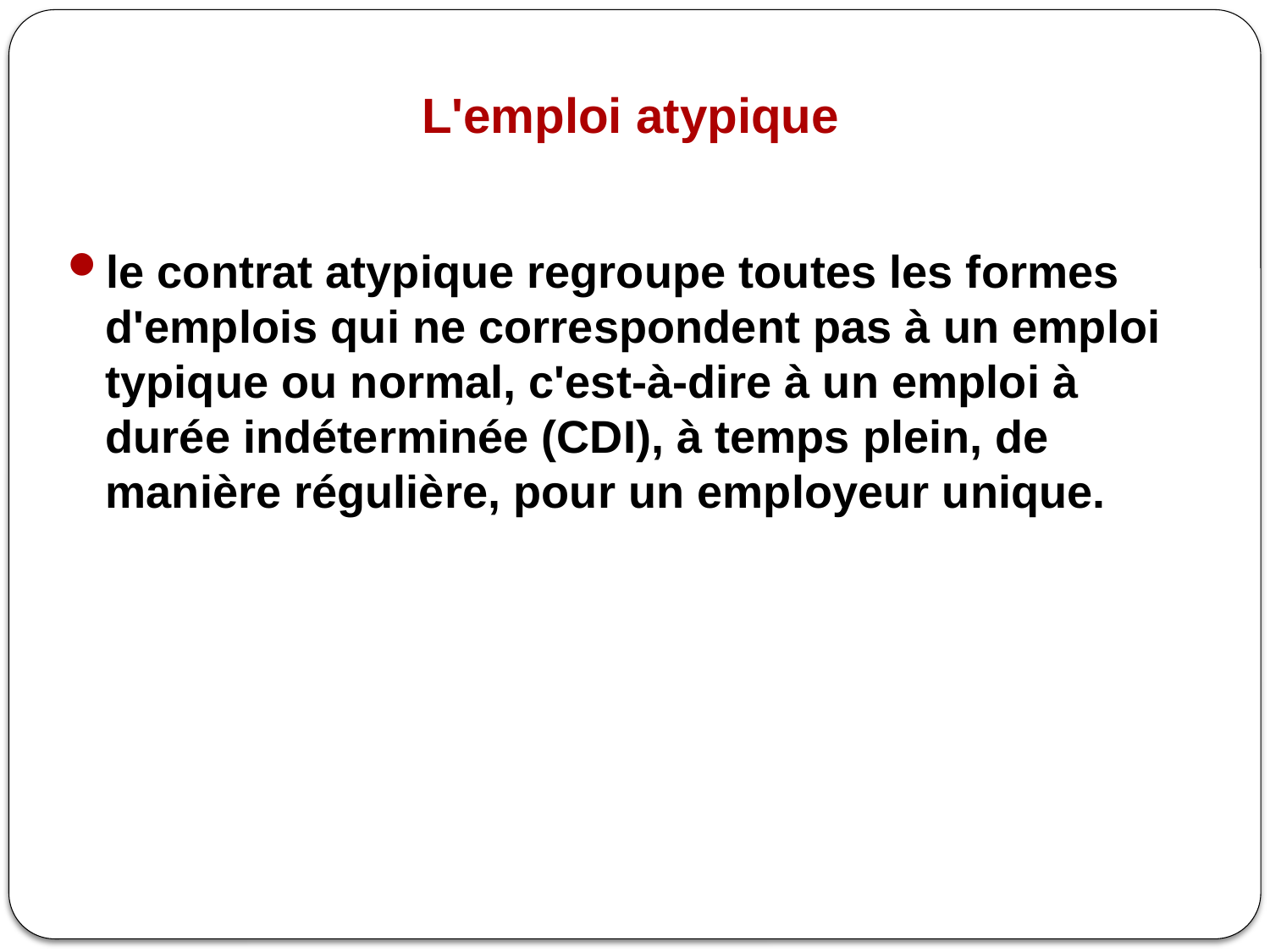

# L'emploi atypique
le contrat atypique regroupe toutes les formes d'emplois qui ne correspondent pas à un emploi typique ou normal, c'est-à-dire à un emploi à durée indéterminée (CDI), à temps plein, de manière régulière, pour un employeur unique.